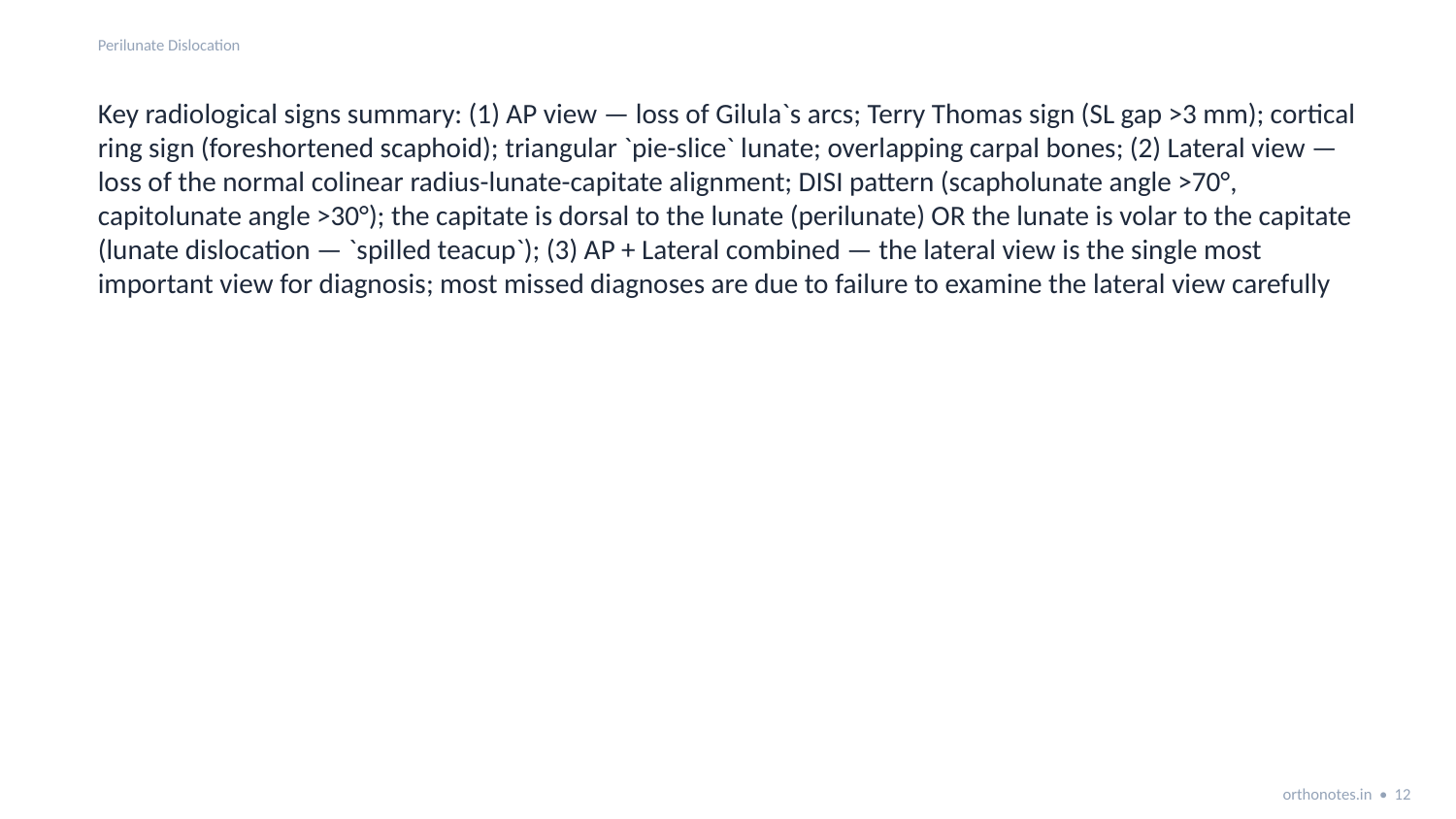

Perilunate Dislocation
Key radiological signs summary: (1) AP view — loss of Gilula`s arcs; Terry Thomas sign (SL gap >3 mm); cortical ring sign (foreshortened scaphoid); triangular `pie-slice` lunate; overlapping carpal bones; (2) Lateral view — loss of the normal colinear radius-lunate-capitate alignment; DISI pattern (scapholunate angle >70°, capitolunate angle >30°); the capitate is dorsal to the lunate (perilunate) OR the lunate is volar to the capitate (lunate dislocation — `spilled teacup`); (3) AP + Lateral combined — the lateral view is the single most important view for diagnosis; most missed diagnoses are due to failure to examine the lateral view carefully
orthonotes.in  •  12